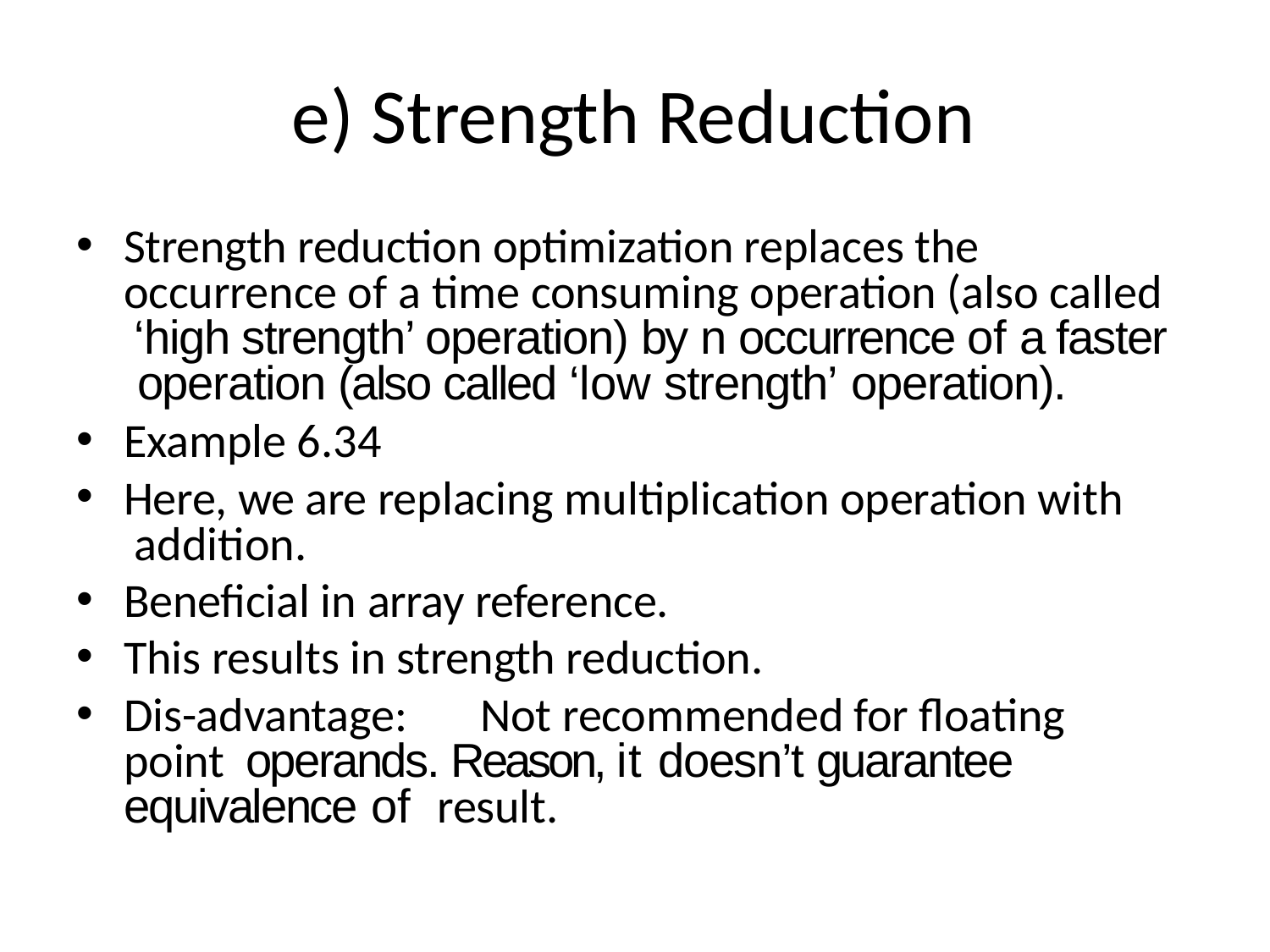

# e) Strength Reduction
Strength reduction optimization replaces the  occurrence of a time consuming operation (also called  ‘high strength’ operation) by n occurrence of a faster  operation (also called ‘low strength’ operation).
Example 6.34
Here, we are replacing multiplication operation with  addition.
Beneficial in array reference.
This results in strength reduction.
Dis-advantage:	Not recommended for floating point  operands. Reason, it doesn’t guarantee equivalence of  result.